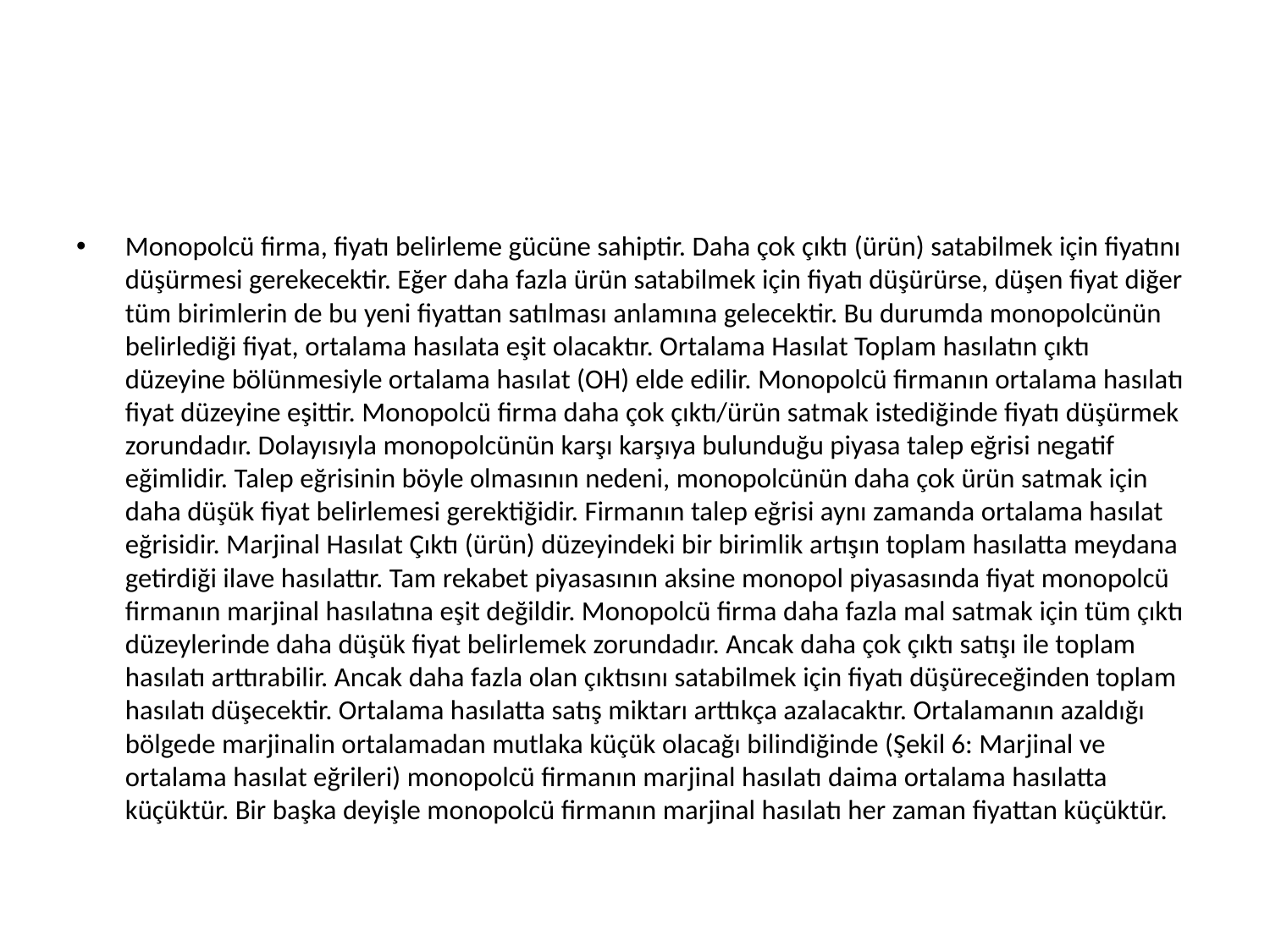

#
Monopolcü firma, fiyatı belirleme gücüne sahiptir. Daha çok çıktı (ürün) satabilmek için fiyatını düşürmesi gerekecektir. Eğer daha fazla ürün satabilmek için fiyatı düşürürse, düşen fiyat diğer tüm birimlerin de bu yeni fiyattan satılması anlamına gelecektir. Bu durumda monopolcünün belirlediği fiyat, ortalama hasılata eşit olacaktır. Ortalama Hasılat Toplam hasılatın çıktı düzeyine bölünmesiyle ortalama hasılat (OH) elde edilir. Monopolcü firmanın ortalama hasılatı fiyat düzeyine eşittir. Monopolcü firma daha çok çıktı/ürün satmak istediğinde fiyatı düşürmek zorundadır. Dolayısıyla monopolcünün karşı karşıya bulunduğu piyasa talep eğrisi negatif eğimlidir. Talep eğrisinin böyle olmasının nedeni, monopolcünün daha çok ürün satmak için daha düşük fiyat belirlemesi gerektiğidir. Firmanın talep eğrisi aynı zamanda ortalama hasılat eğrisidir. Marjinal Hasılat Çıktı (ürün) düzeyindeki bir birimlik artışın toplam hasılatta meydana getirdiği ilave hasılattır. Tam rekabet piyasasının aksine monopol piyasasında fiyat monopolcü firmanın marjinal hasılatına eşit değildir. Monopolcü firma daha fazla mal satmak için tüm çıktı düzeylerinde daha düşük fiyat belirlemek zorundadır. Ancak daha çok çıktı satışı ile toplam hasılatı arttırabilir. Ancak daha fazla olan çıktısını satabilmek için fiyatı düşüreceğinden toplam hasılatı düşecektir. Ortalama hasılatta satış miktarı arttıkça azalacaktır. Ortalamanın azaldığı bölgede marjinalin ortalamadan mutlaka küçük olacağı bilindiğinde (Şekil 6: Marjinal ve ortalama hasılat eğrileri) monopolcü firmanın marjinal hasılatı daima ortalama hasılatta küçüktür. Bir başka deyişle monopolcü firmanın marjinal hasılatı her zaman fiyattan küçüktür.